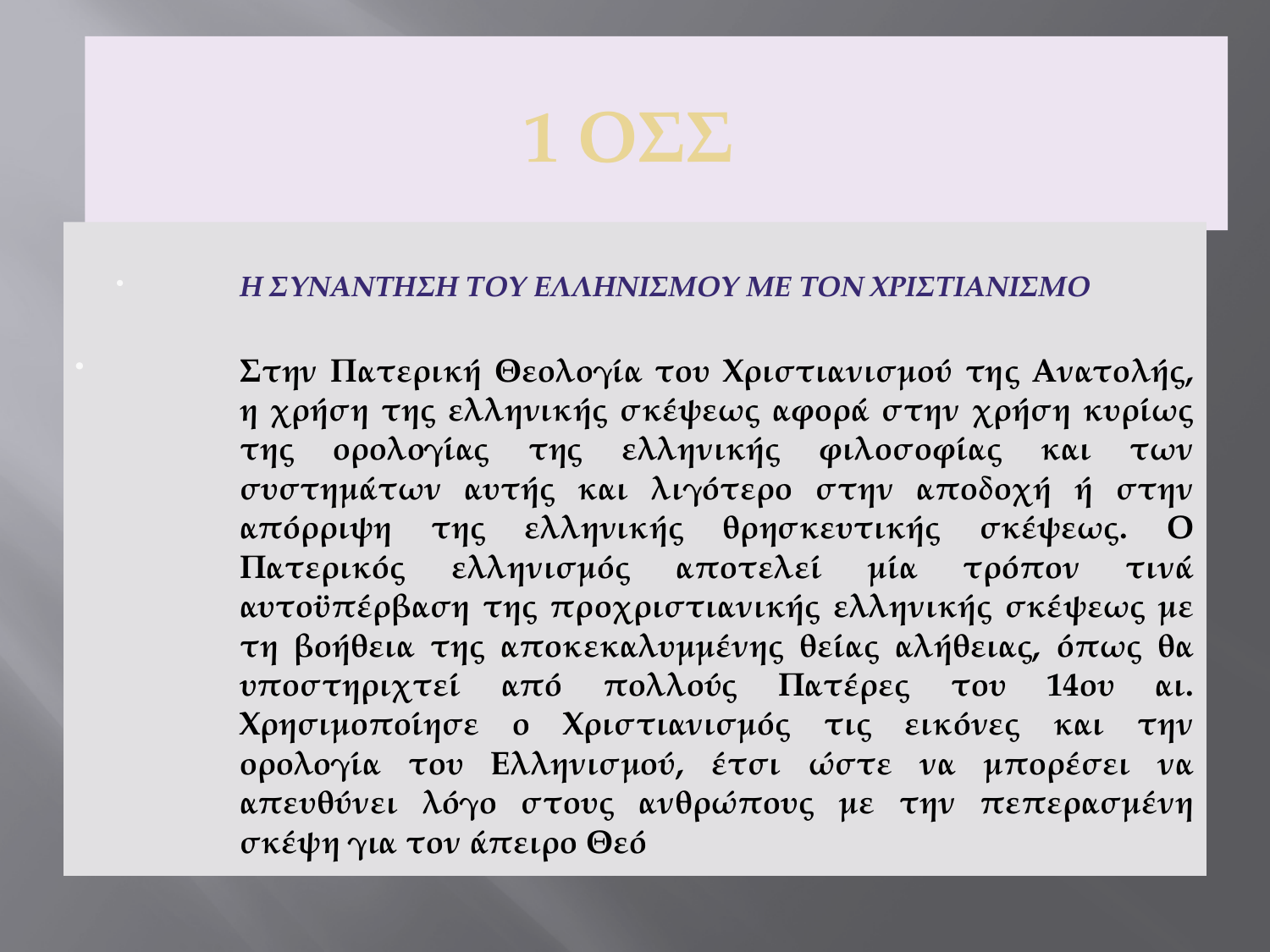

1 ΟΣΣ

Η ΣΥΝΑΝΤΗΣΗ ΤΟΥ ΕΛΛΗΝΙΣΜΟΥ ΜΕ ΤΟΝ ΧΡΙΣΤΙΑΝΙΣΜΟ

Στην Πατερική Θεολογία του Χριστιανισμού της Ανατολής, η χρήση της ελληνικής σκέψεως αφορά στην χρήση κυρίως της ορολογίας της ελληνικής φιλοσοφίας και των συστημάτων αυτής και λιγότερο στην αποδοχή ή στην απόρριψη της ελληνικής θρησκευτικής σκέψεως. Ο Πατερικός ελληνισμός αποτελεί μία τρόπον τινά αυτοϋπέρβαση της προχριστιανικής ελληνικής σκέψεως με τη βοήθεια της αποκεκαλυμμένης θείας αλήθειας, όπως θα υποστηριχτεί από πολλούς Πατέρες του 14ου αι. Χρησιμοποίησε ο Χριστιανισμός τις εικόνες και την ορολογία του Ελληνισμού, έτσι ώστε να μπορέσει να απευθύνει λόγο στους ανθρώπους με την πεπερασμένη σκέψη για τον άπειρο Θεό